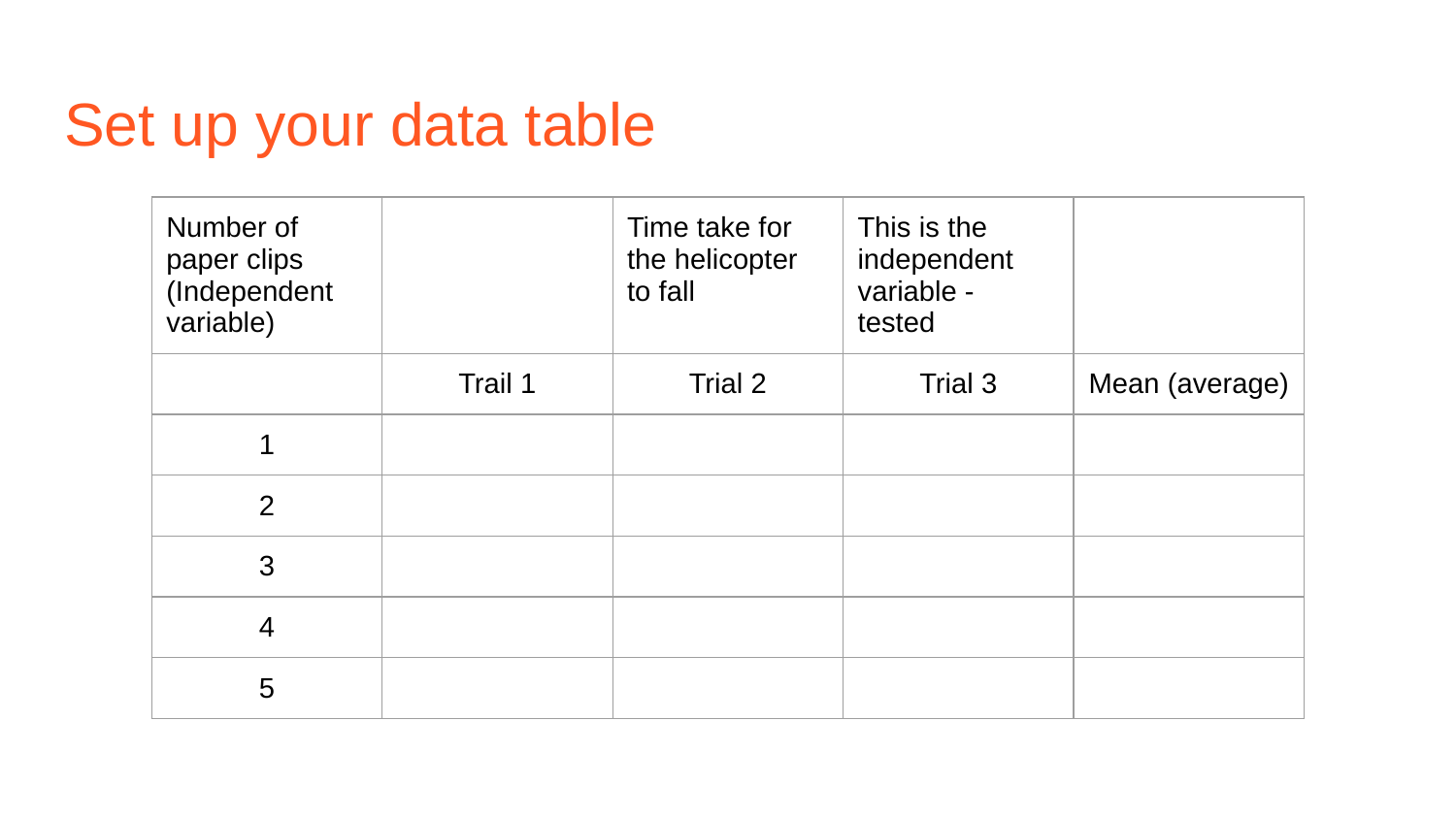

# Set up your data table

| Number of paper clips (Independent variable) |  | Time take for the helicopter to fall | This is the independent variable - tested |  |
| --- | --- | --- | --- | --- |
|  | Trail 1 | Trial 2 | Trial 3 | Mean (average) |
| 1 |  |  |  |  |
| 2 |  |  |  |  |
| 3 |  |  |  |  |
| 4 |  |  |  |  |
| 5 |  |  |  |  |